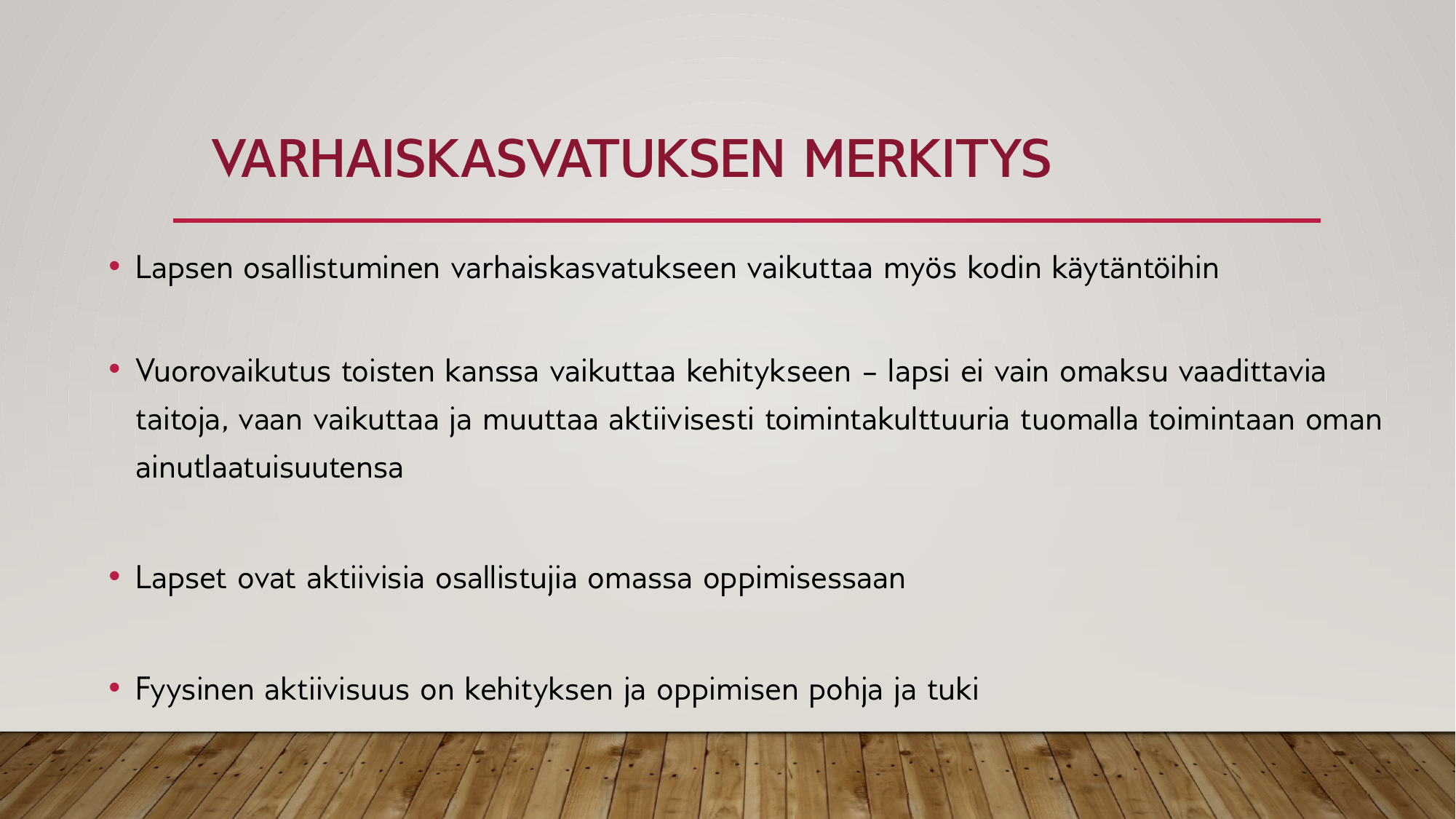

# Varhaiskasvatuksen merkitys
Lapsen osallistuminen varhaiskasvatukseen vaikuttaa myös kodin käytäntöihin
Vuorovaikutus toisten kanssa vaikuttaa kehitykseen – lapsi ei vain omaksu vaadittavia taitoja, vaan vaikuttaa ja muuttaa aktiivisesti toimintakulttuuria tuomalla toimintaan oman ainutlaatuisuutensa
Lapset ovat aktiivisia osallistujia omassa oppimisessaan
Fyysinen aktiivisuus on kehityksen ja oppimisen pohja ja tuki